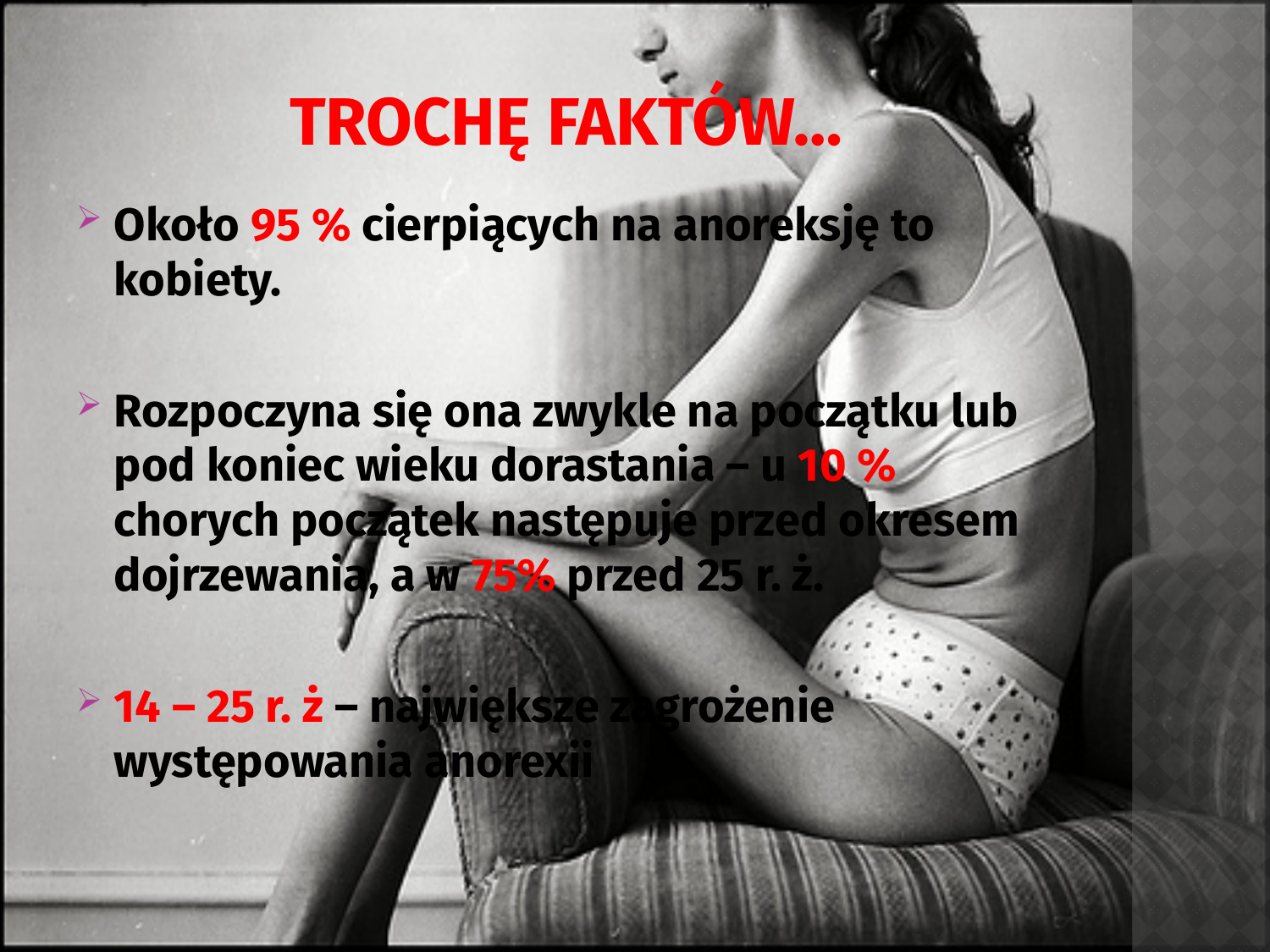

# Trochę faktów…
Około 95 % cierpiących na anoreksję to kobiety.

Rozpoczyna się ona zwykle na początku lub pod koniec wieku dorastania – u 10 % chorych początek następuje przed okresem dojrzewania, a w 75% przed 25 r. ż.

14 – 25 r. ż – największe zagrożenie występowania anorexii